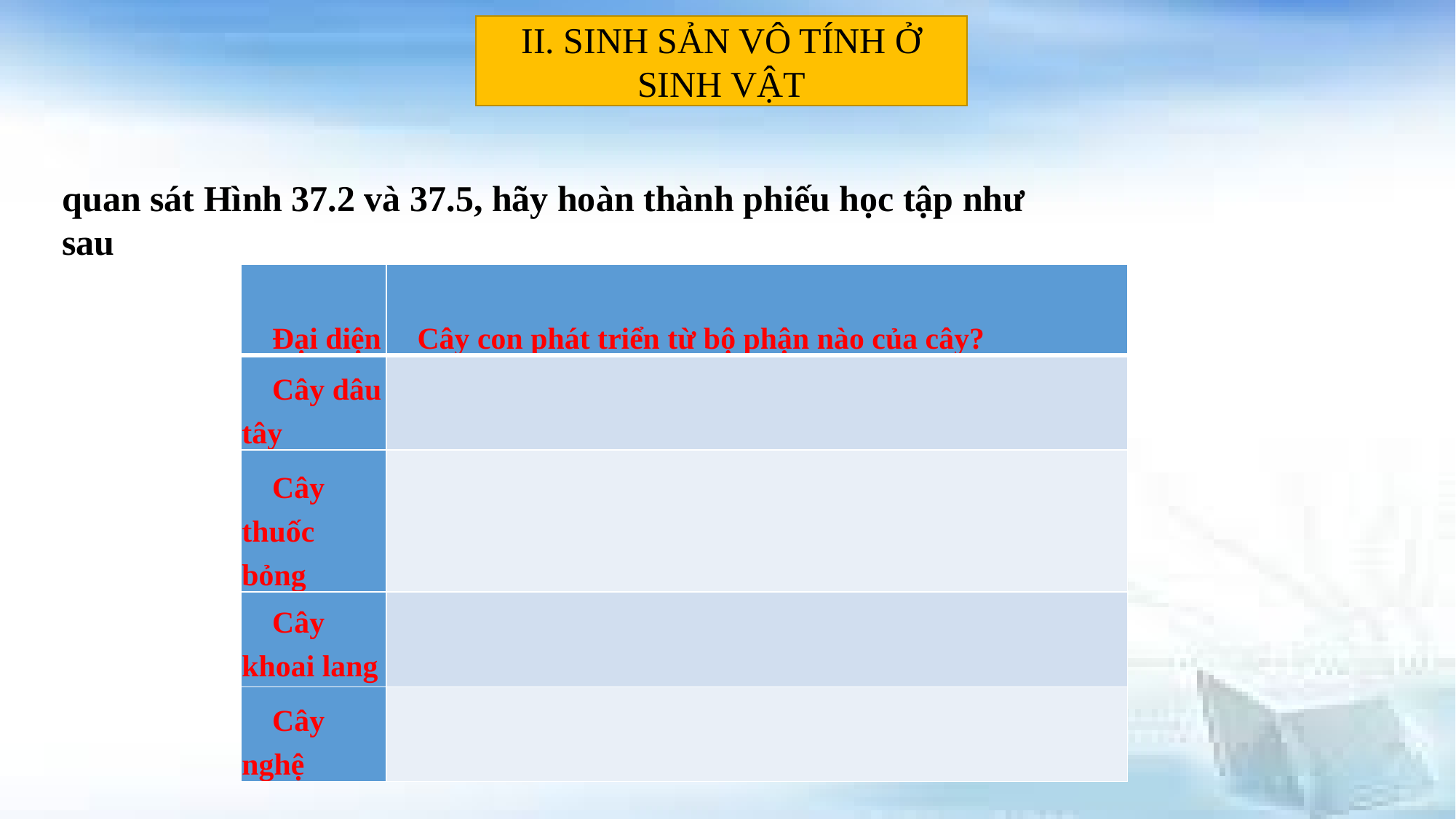

II. SINH SẢN VÔ TÍNH Ở SINH VẬT
quan sát Hình 37.2 và 37.5, hãy hoàn thành phiếu học tập như sau
| Đại diện | Cây con phát triển từ bộ phận nào của cây? |
| --- | --- |
| Cây dâu tây |  |
| Cây thuốc bỏng |  |
| Cây khoai lang |  |
| Cây nghệ |  |